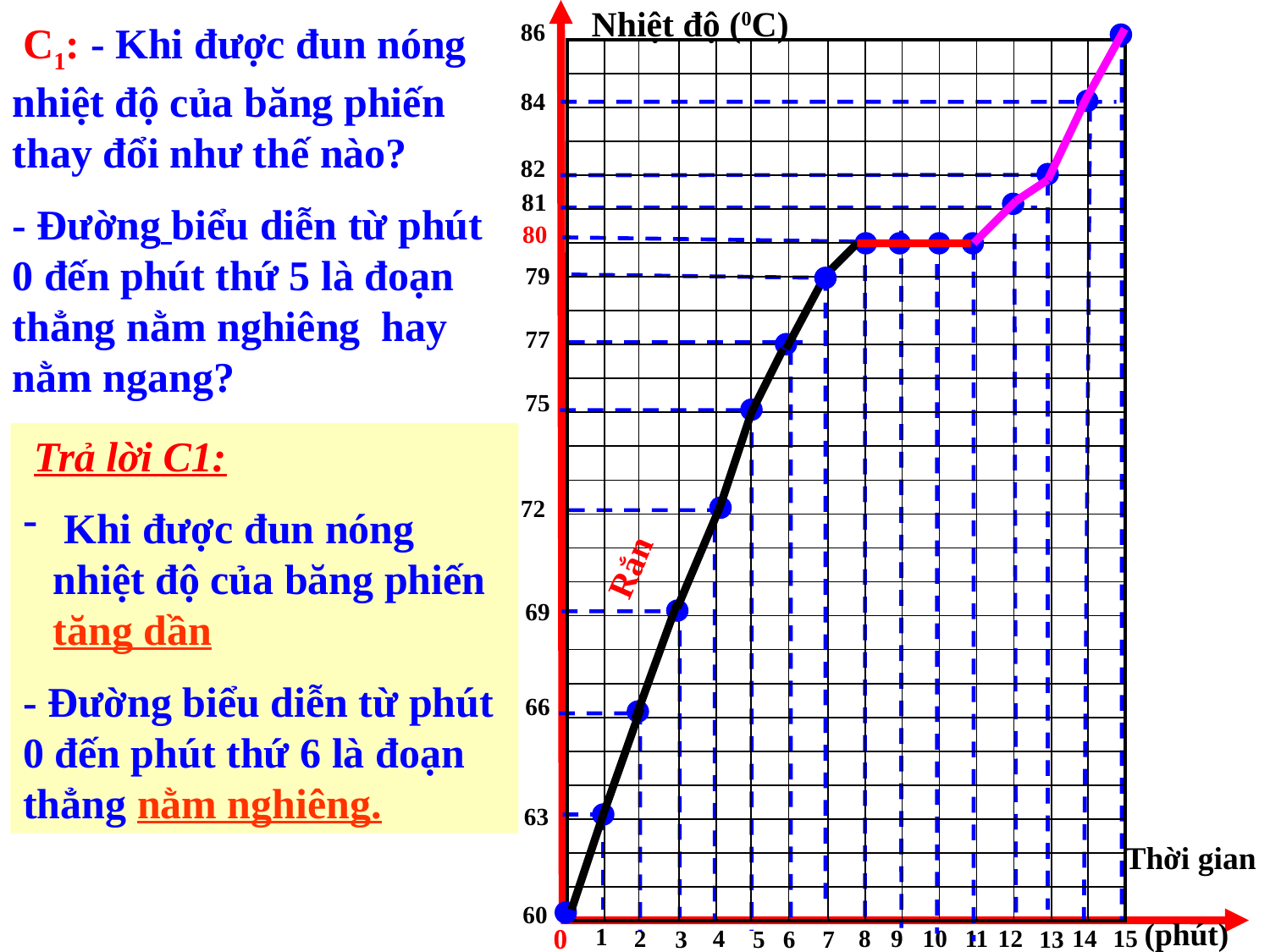

Nhiệt độ (0C)
 C1: - Khi được đun nóng nhiệt độ của băng phiến thay đổi như thế nào?
- Đường biểu diễn từ phút 0 đến phút thứ 5 là đoạn thẳng nằm nghiêng  hay nằm ngang?
86

|  |  |  |  |  |  |  |  |  |  |  |  |  |  |  |
| --- | --- | --- | --- | --- | --- | --- | --- | --- | --- | --- | --- | --- | --- | --- |
|  |  |  |  |  |  |  |  |  |  |  |  |  |  |  |
|  |  |  |  |  |  |  |  |  |  |  |  |  |  |  |
|  |  |  |  |  |  |  |  |  |  |  |  |  |  |  |
|  |  |  |  |  |  |  |  |  |  |  |  |  |  |  |
|  |  |  |  |  |  |  |  |  |  |  |  |  |  |  |
|  |  |  |  |  |  |  |  |  |  |  |  |  |  |  |
|  |  |  |  |  |  |  |  |  |  |  |  |  |  |  |
|  |  |  |  |  |  |  |  |  |  |  |  |  |  |  |
|  |  |  |  |  |  |  |  |  |  |  |  |  |  |  |
|  |  |  |  |  |  |  |  |  |  |  |  |  |  |  |
|  |  |  |  |  |  |  |  |  |  |  |  |  |  |  |
|  |  |  |  |  |  |  |  |  |  |  |  |  |  |  |
|  |  |  |  |  |  |  |  |  |  |  |  |  |  |  |
|  |  |  |  |  |  |  |  |  |  |  |  |  |  |  |
|  |  |  |  |  |  |  |  |  |  |  |  |  |  |  |
|  |  |  |  |  |  |  |  |  |  |  |  |  |  |  |
|  |  |  |  |  |  |  |  |  |  |  |  |  |  |  |
|  |  |  |  |  |  |  |  |  |  |  |  |  |  |  |
|  |  |  |  |  |  |  |  |  |  |  |  |  |  |  |
|  |  |  |  |  |  |  |  |  |  |  |  |  |  |  |
|  |  |  |  |  |  |  |  |  |  |  |  |  |  |  |
|  |  |  |  |  |  |  |  |  |  |  |  |  |  |  |
|  |  |  |  |  |  |  |  |  |  |  |  |  |  |  |
|  |  |  |  |  |  |  |  |  |  |  |  |  |  |  |
|  |  |  |  |  |  |  |  |  |  |  |  |  |  |  |
84

82

81

80

79

77

75

 Trả lời C1:
 Khi được đun nóng nhiệt độ của băng phiến tăng dần
- Đường biểu diễn từ phút 0 đến phút thứ 6 là đoạn thẳng nằm nghiêng.
72

Rắn
69

66

63

Thời gian        (phút)
60

0
1
2
4
8
9
10
11
12
14
15
5
6
3
7
13